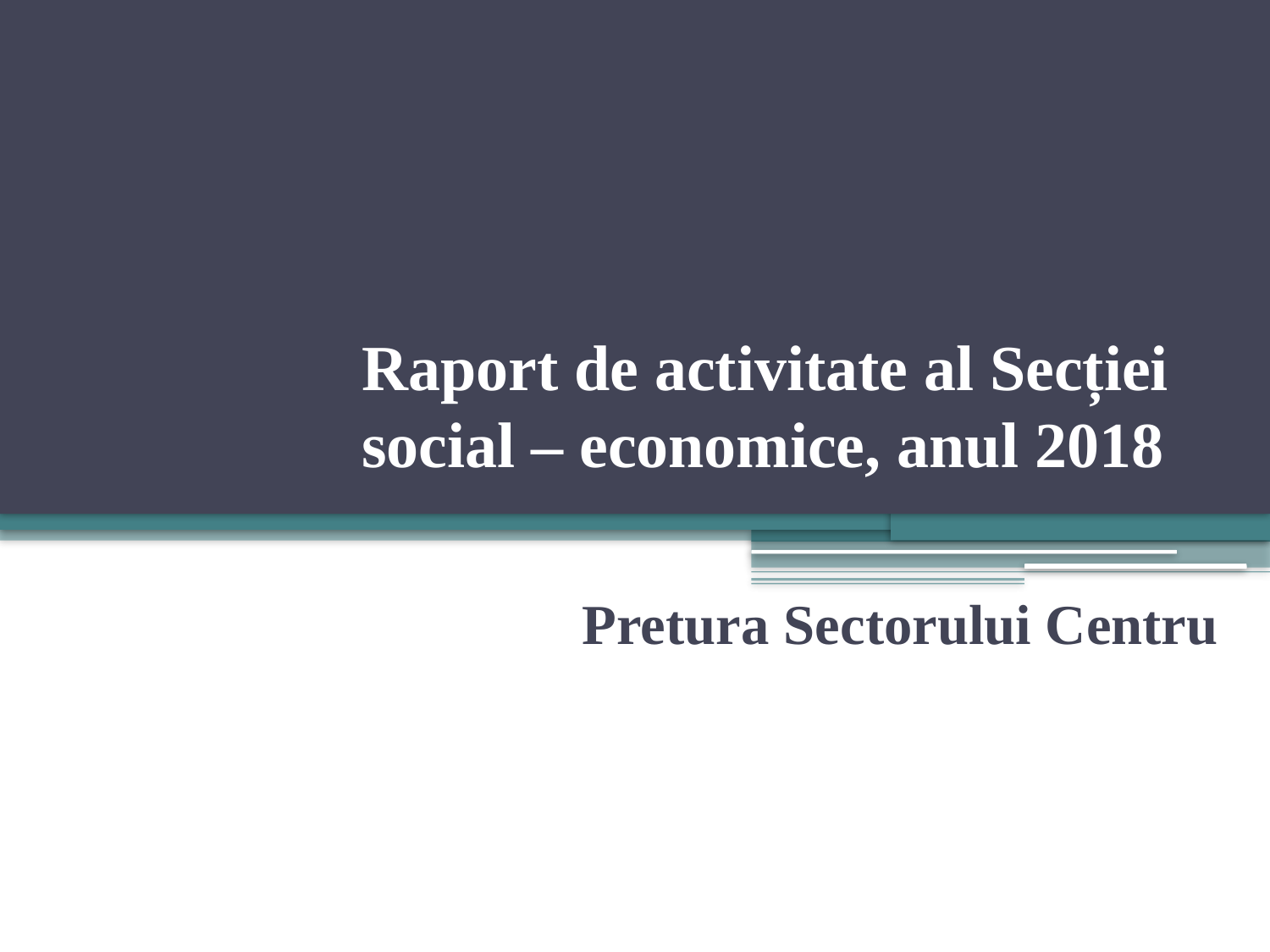

# Raport de activitate al Secției social – economice, anul 2018
Pretura Sectorului Centru